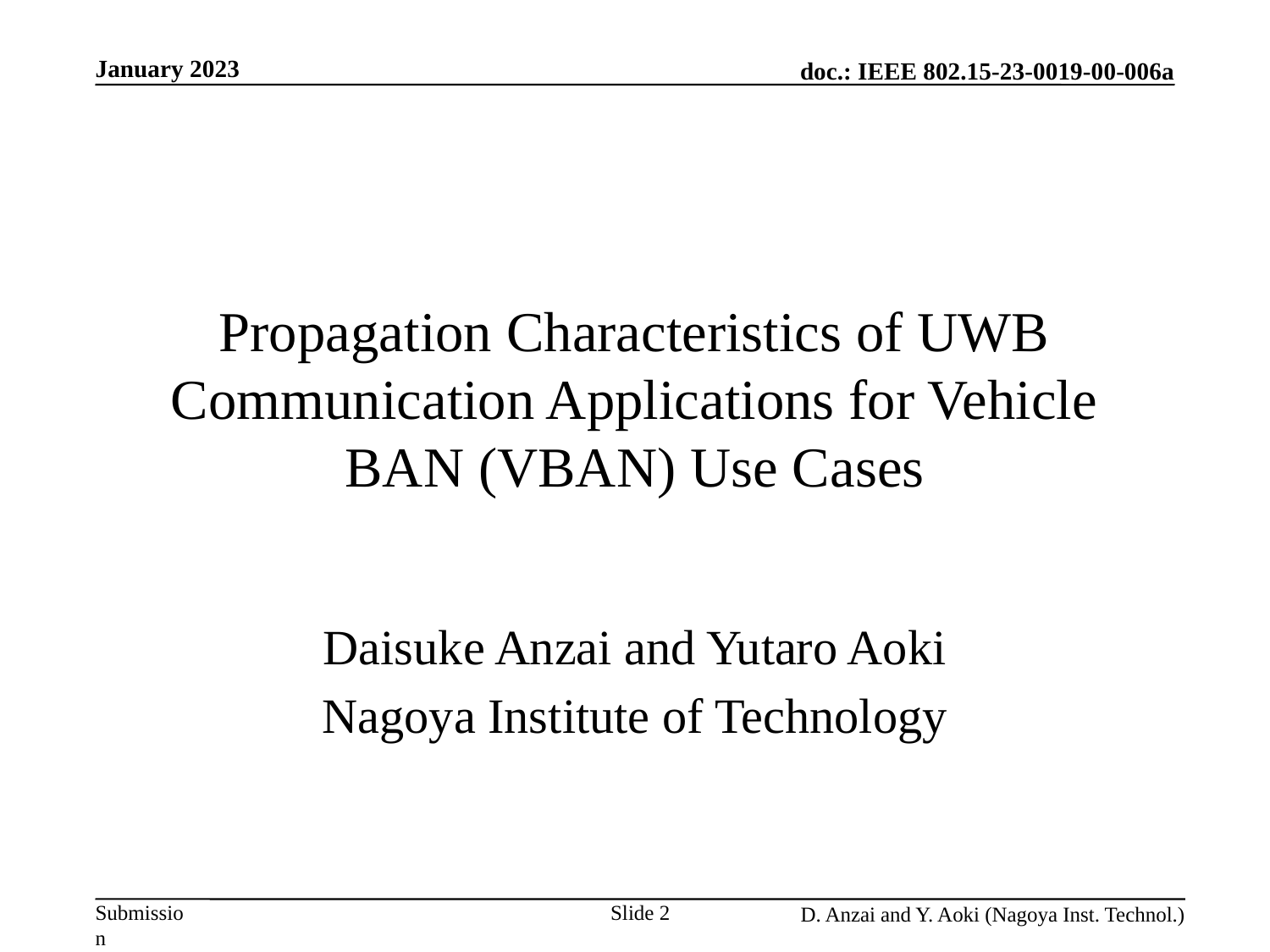

January 2023
# Propagation Characteristics of UWB Communication Applications for Vehicle BAN (VBAN) Use Cases

Daisuke Anzai and Yutaro Aoki
Nagoya Institute of Technology
Slide 2